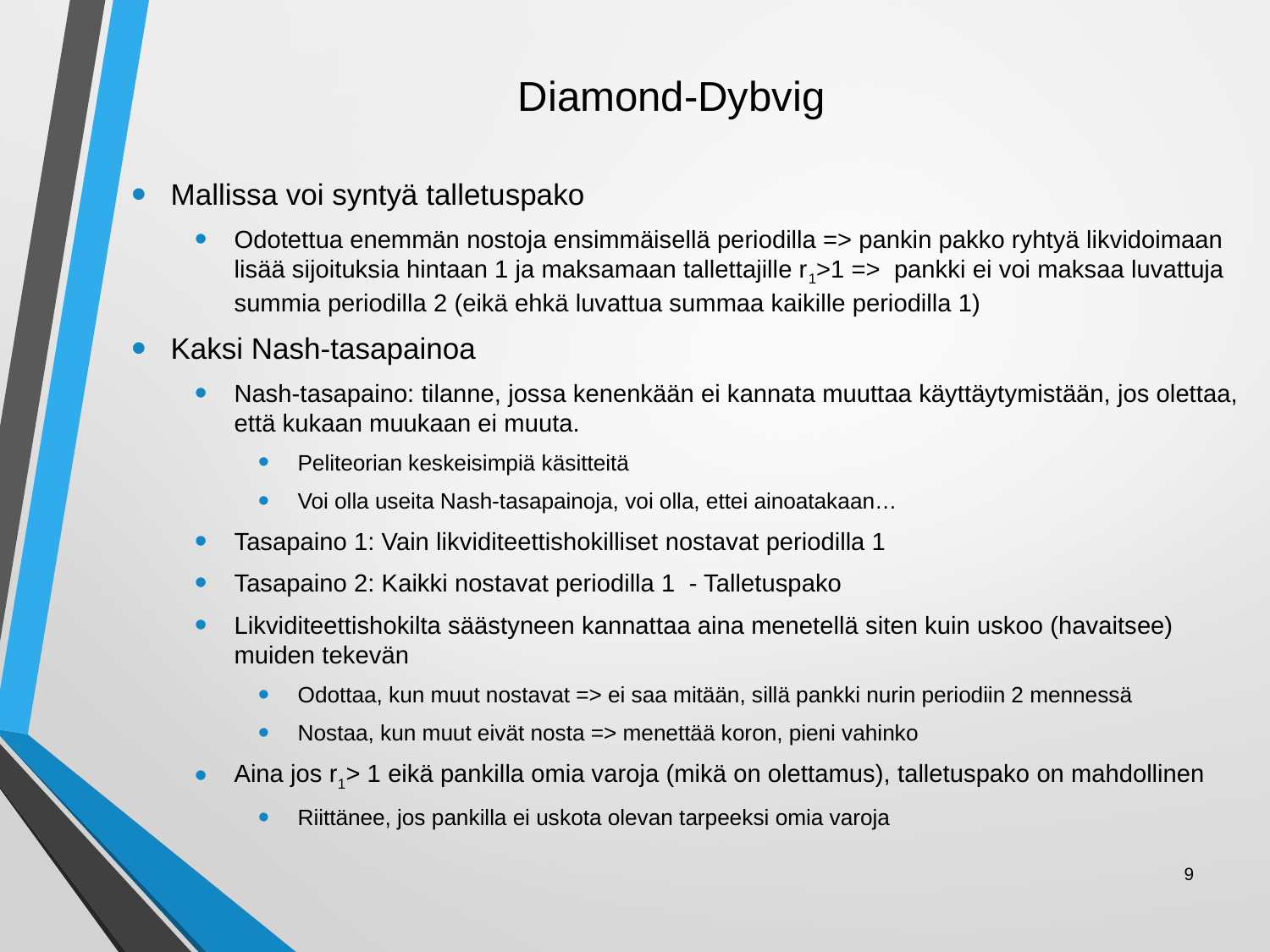

# Diamond-Dybvig
Mallissa voi syntyä talletuspako
Odotettua enemmän nostoja ensimmäisellä periodilla => pankin pakko ryhtyä likvidoimaan lisää sijoituksia hintaan 1 ja maksamaan tallettajille r1>1 =>  pankki ei voi maksaa luvattuja summia periodilla 2 (eikä ehkä luvattua summaa kaikille periodilla 1)
Kaksi Nash-tasapainoa
Nash-tasapaino: tilanne, jossa kenenkään ei kannata muuttaa käyttäytymistään, jos olettaa, että kukaan muukaan ei muuta.
Peliteorian keskeisimpiä käsitteitä
Voi olla useita Nash-tasapainoja, voi olla, ettei ainoatakaan…
Tasapaino 1: Vain likviditeettishokilliset nostavat periodilla 1
Tasapaino 2: Kaikki nostavat periodilla 1  - Talletuspako
Likviditeettishokilta säästyneen kannattaa aina menetellä siten kuin uskoo (havaitsee) muiden tekevän
Odottaa, kun muut nostavat => ei saa mitään, sillä pankki nurin periodiin 2 mennessä
Nostaa, kun muut eivät nosta => menettää koron, pieni vahinko
Aina jos r1> 1 eikä pankilla omia varoja (mikä on olettamus), talletuspako on mahdollinen
Riittänee, jos pankilla ei uskota olevan tarpeeksi omia varoja

9